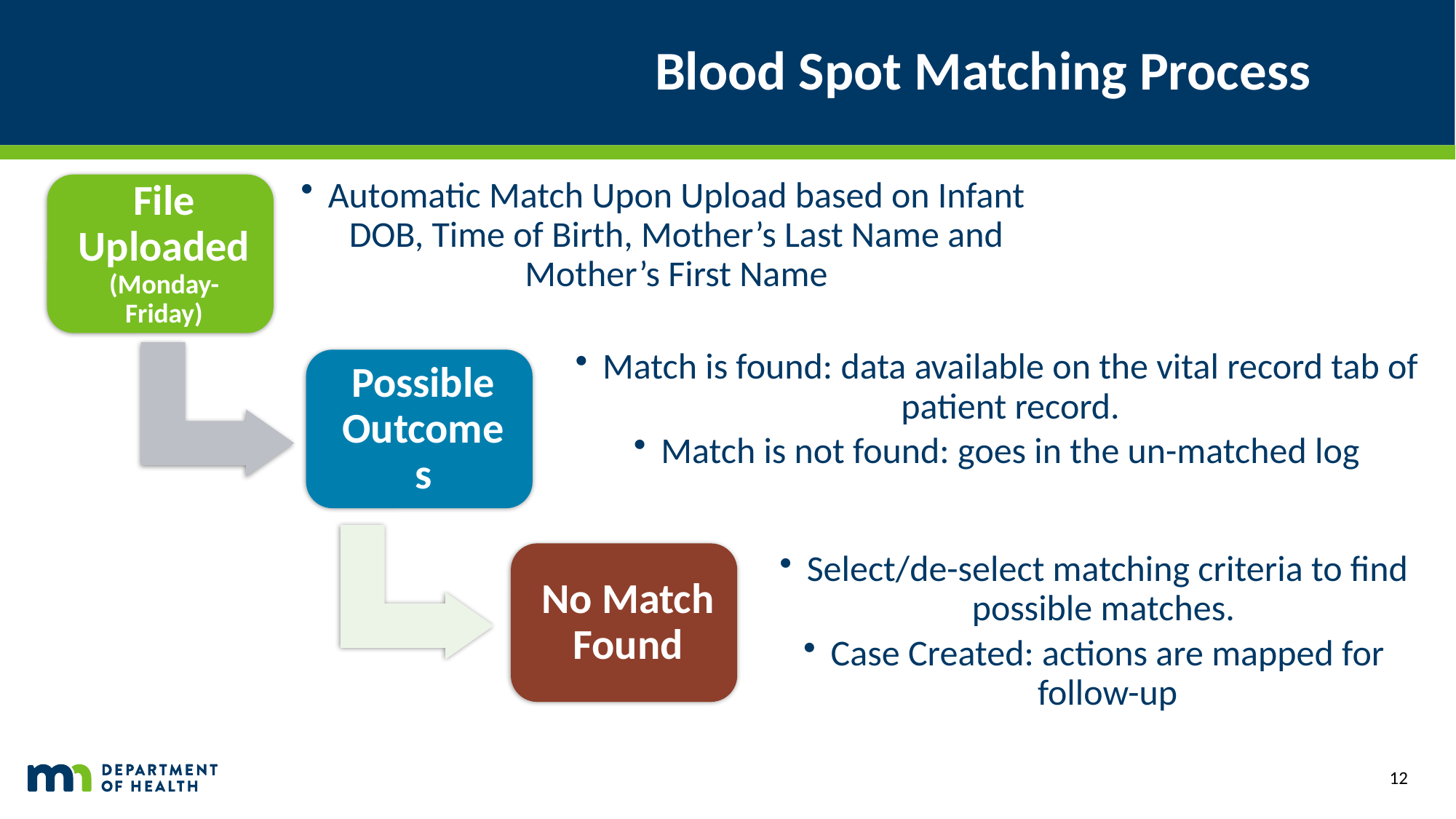

# Blood Spot Matching Process
File Uploaded (Monday- Friday)
Automatic Match Upon Upload based on Infant DOB, Time of Birth, Mother’s Last Name and Mother’s First Name
Possible Outcomes
Match is found: data available on the vital record tab of patient record.
Match is not found: goes in the un-matched log
No Match Found
Select/de-select matching criteria to find possible matches.
Case Created: actions are mapped for follow-up
12